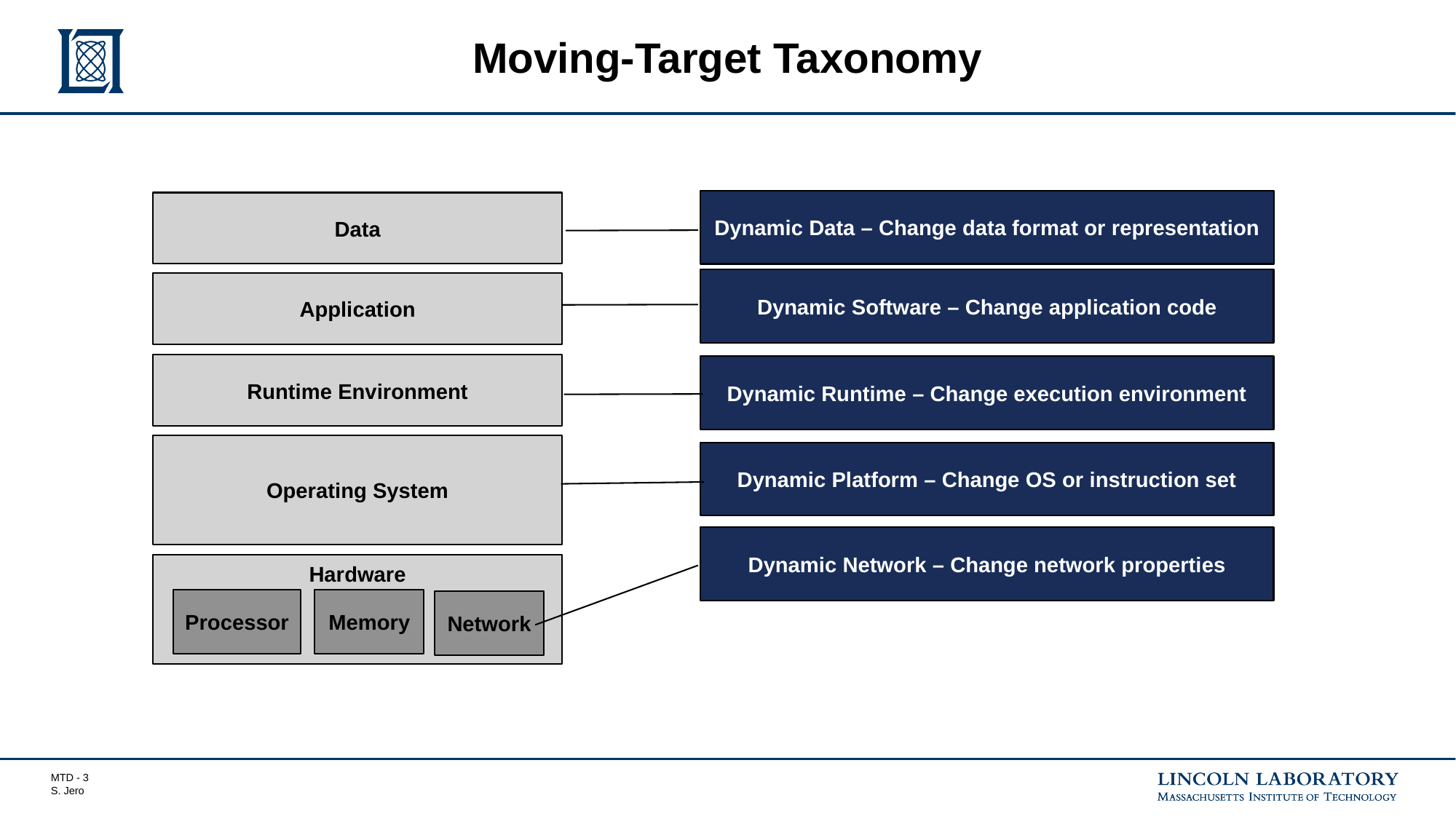

# Moving-Target Taxonomy
Dynamic Data – Change data format or representation
Data
Dynamic Software – Change application code
Application
Runtime Environment
Dynamic Runtime – Change execution environment
Operating System
Dynamic Platform – Change OS or instruction set
Dynamic Network – Change network properties
Hardware
Processor
Memory
Network